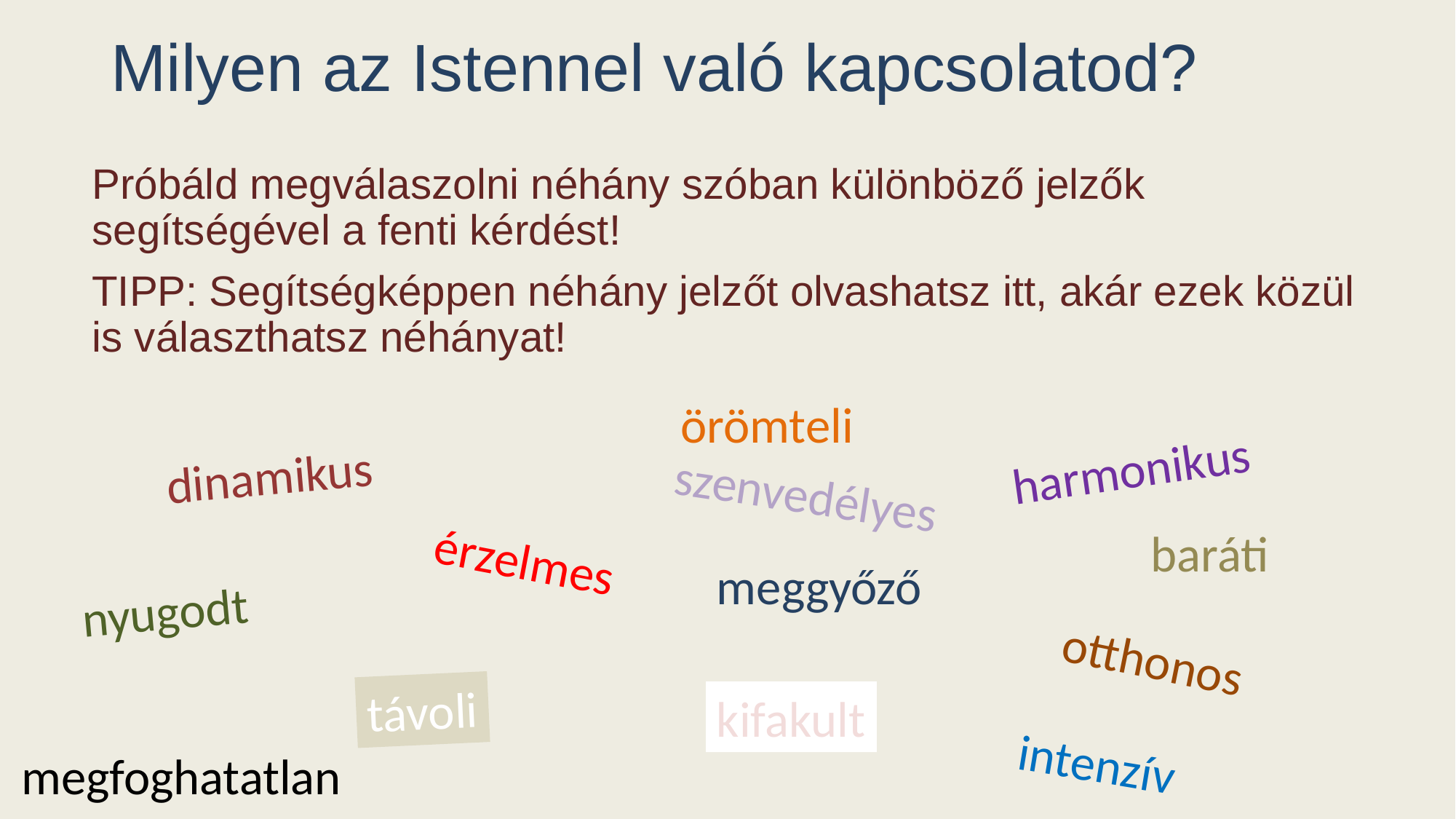

# Milyen az Istennel való kapcsolatod?
Próbáld megválaszolni néhány szóban különböző jelzők segítségével a fenti kérdést!
TIPP: Segítségképpen néhány jelzőt olvashatsz itt, akár ezek közül is választhatsz néhányat!

örömteli
harmonikus
dinamikus
szenvedélyes
baráti
érzelmes
meggyőző
nyugodt
otthonos
távoli
kifakult
intenzív
megfoghatatlan